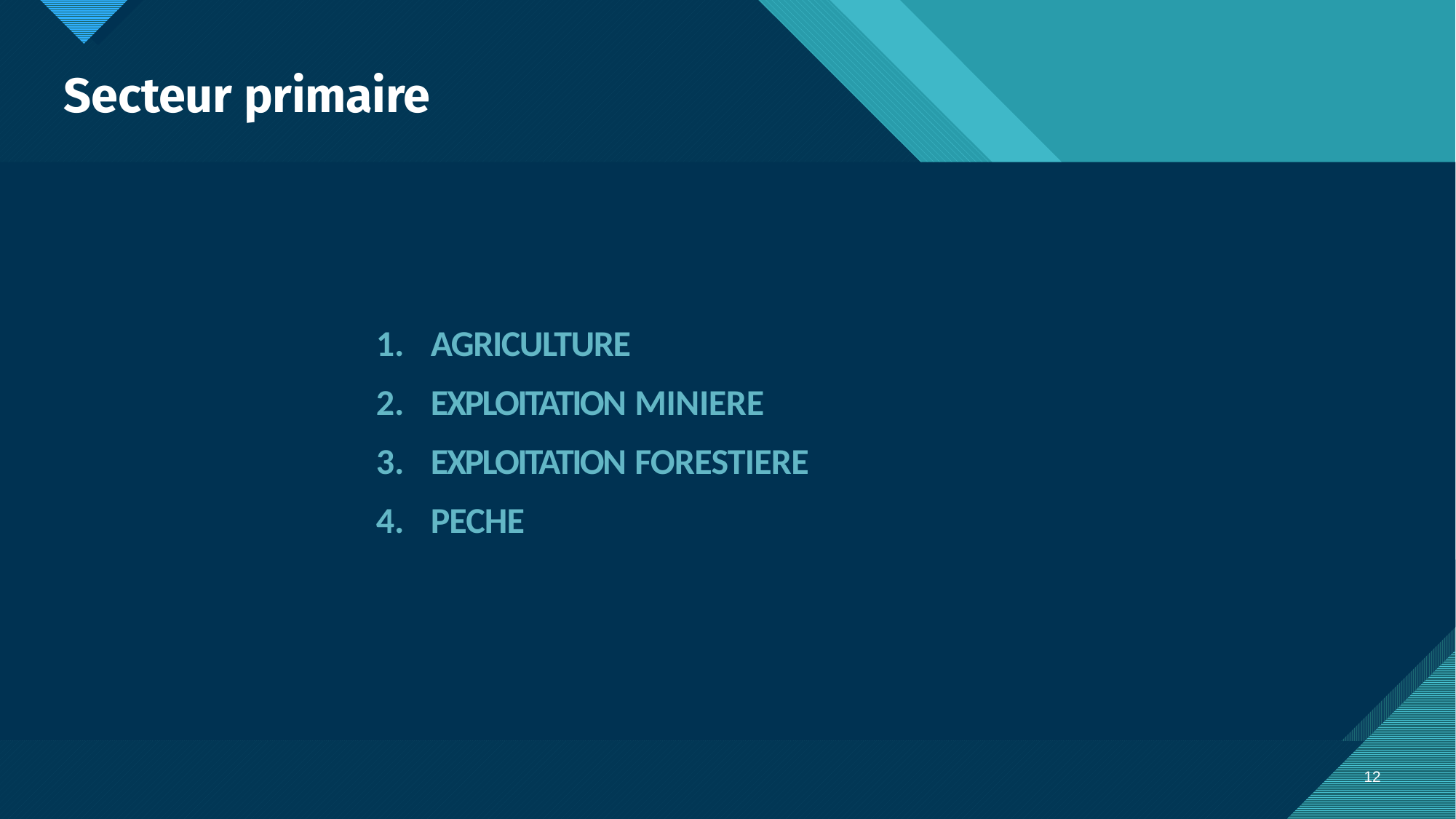

# Secteur primaire
AGRICULTURE
EXPLOITATION MINIERE
EXPLOITATION FORESTIERE
PECHE
12